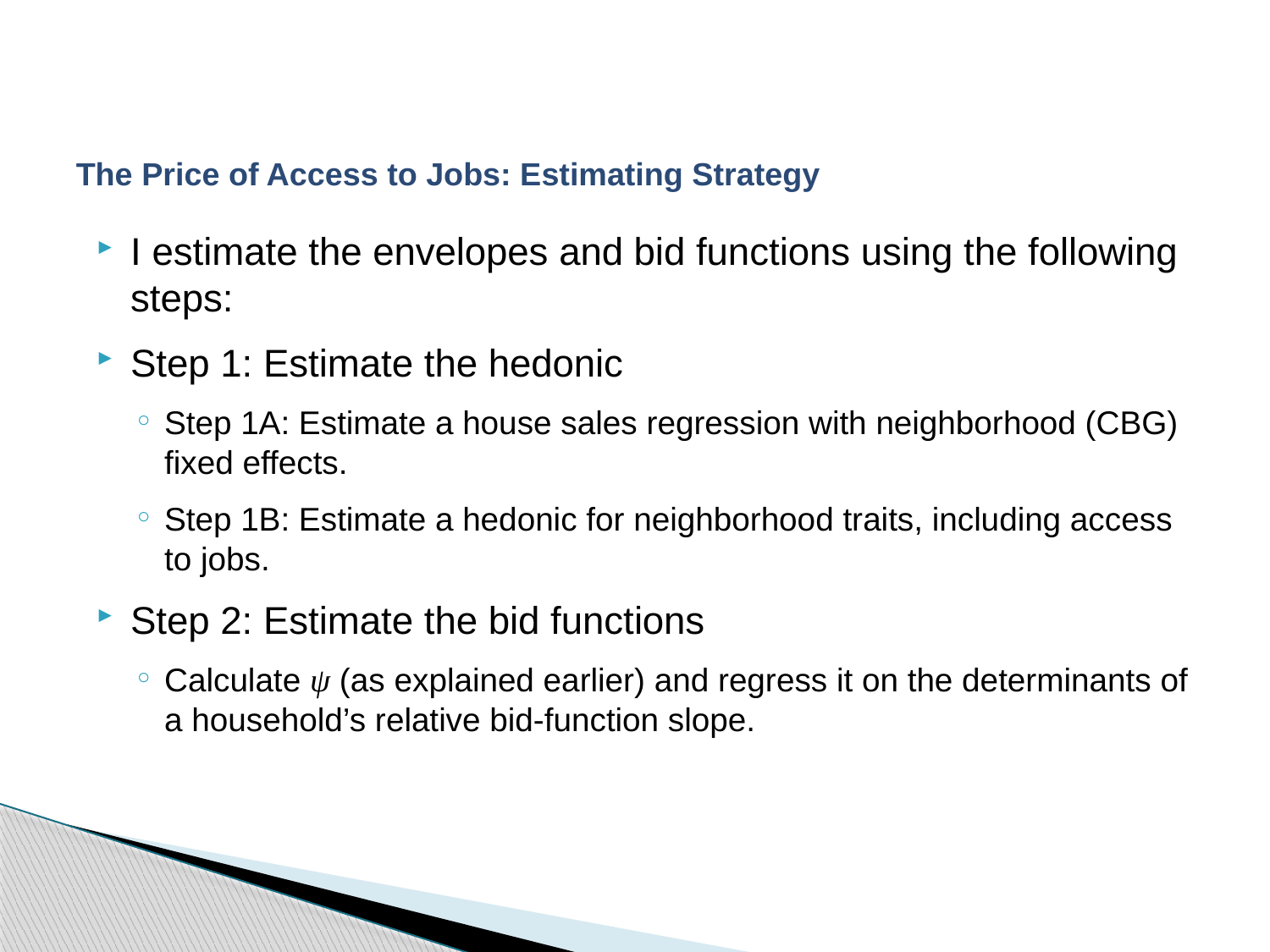

# The Price of Access to Jobs: Estimating Strategy
I estimate the envelopes and bid functions using the following steps:
Step 1: Estimate the hedonic
Step 1A: Estimate a house sales regression with neighborhood (CBG) fixed effects.
Step 1B: Estimate a hedonic for neighborhood traits, including access to jobs.
Step 2: Estimate the bid functions
Calculate ψ (as explained earlier) and regress it on the determinants of a household’s relative bid-function slope.